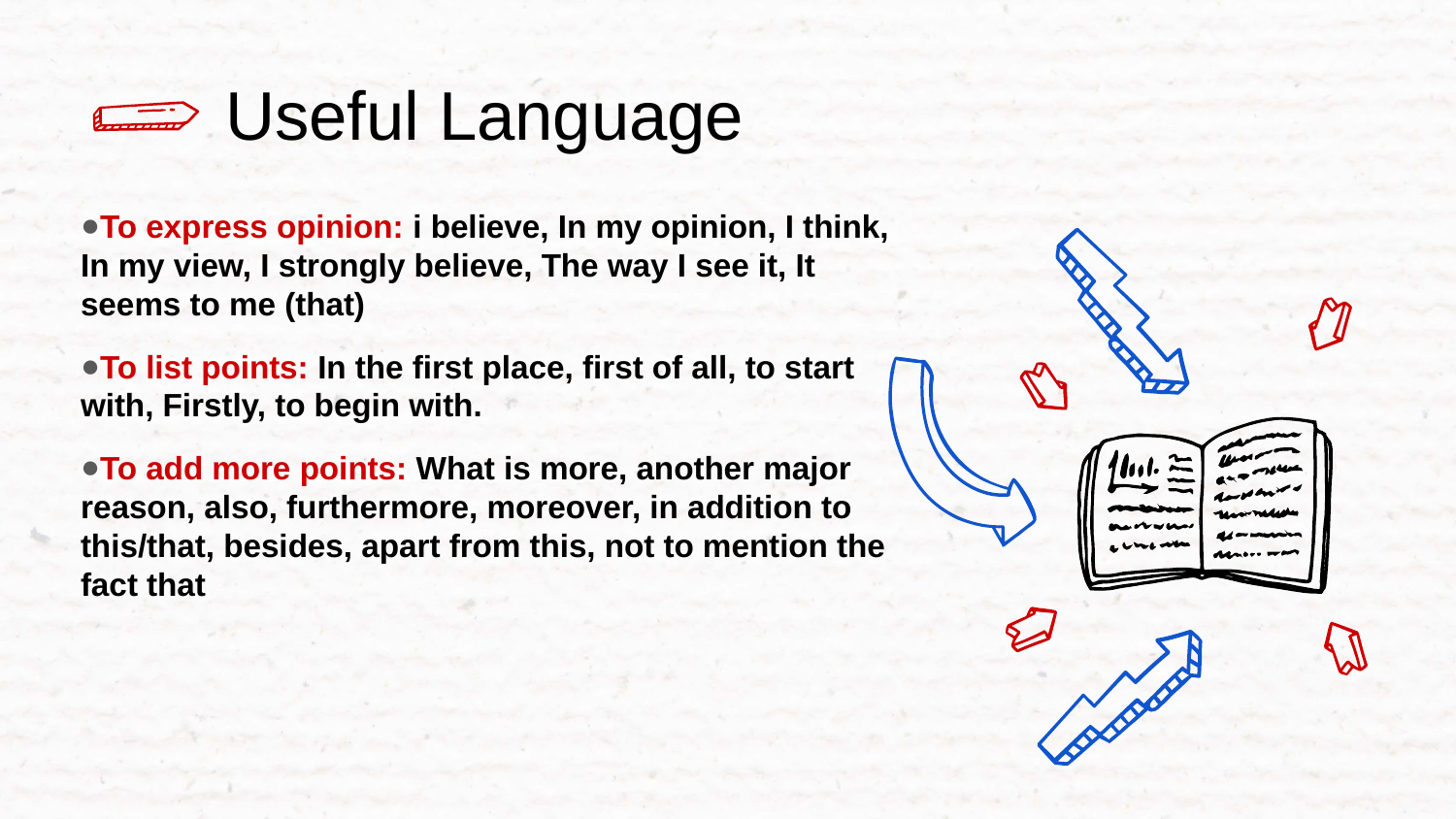

# Useful Language

To express opinion: i believe, In my opinion, I think, In my view, I strongly believe, The way I see it, It seems to me (that)
To list points: In the first place, first of all, to start with, Firstly, to begin with.
To add more points: What is more, another major reason, also, furthermore, moreover, in addition to this/that, besides, apart from this, not to mention the fact that